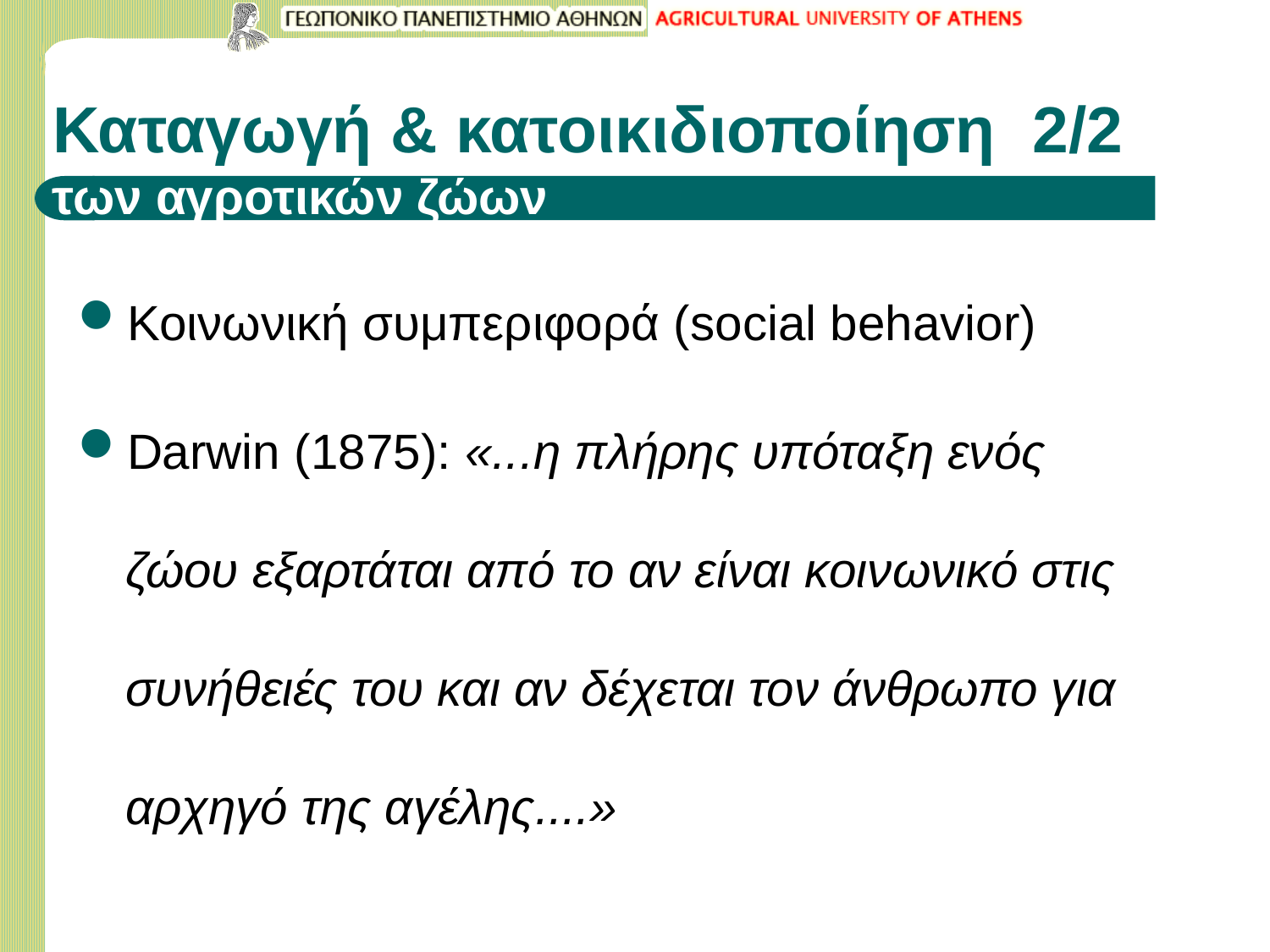

# Καταγωγή & κατοικιδιοποίηση  2/2
των αγροτικών ζώων
Κοινωνική συμπεριφορά (social behavior)
Darwin (1875): «...η πλήρης υπόταξη ενός ζώου εξαρτάται από το αν είναι κοινωνικό στις συνήθειές του και αν δέχεται τον άνθρωπο για αρχηγό της αγέλης....»